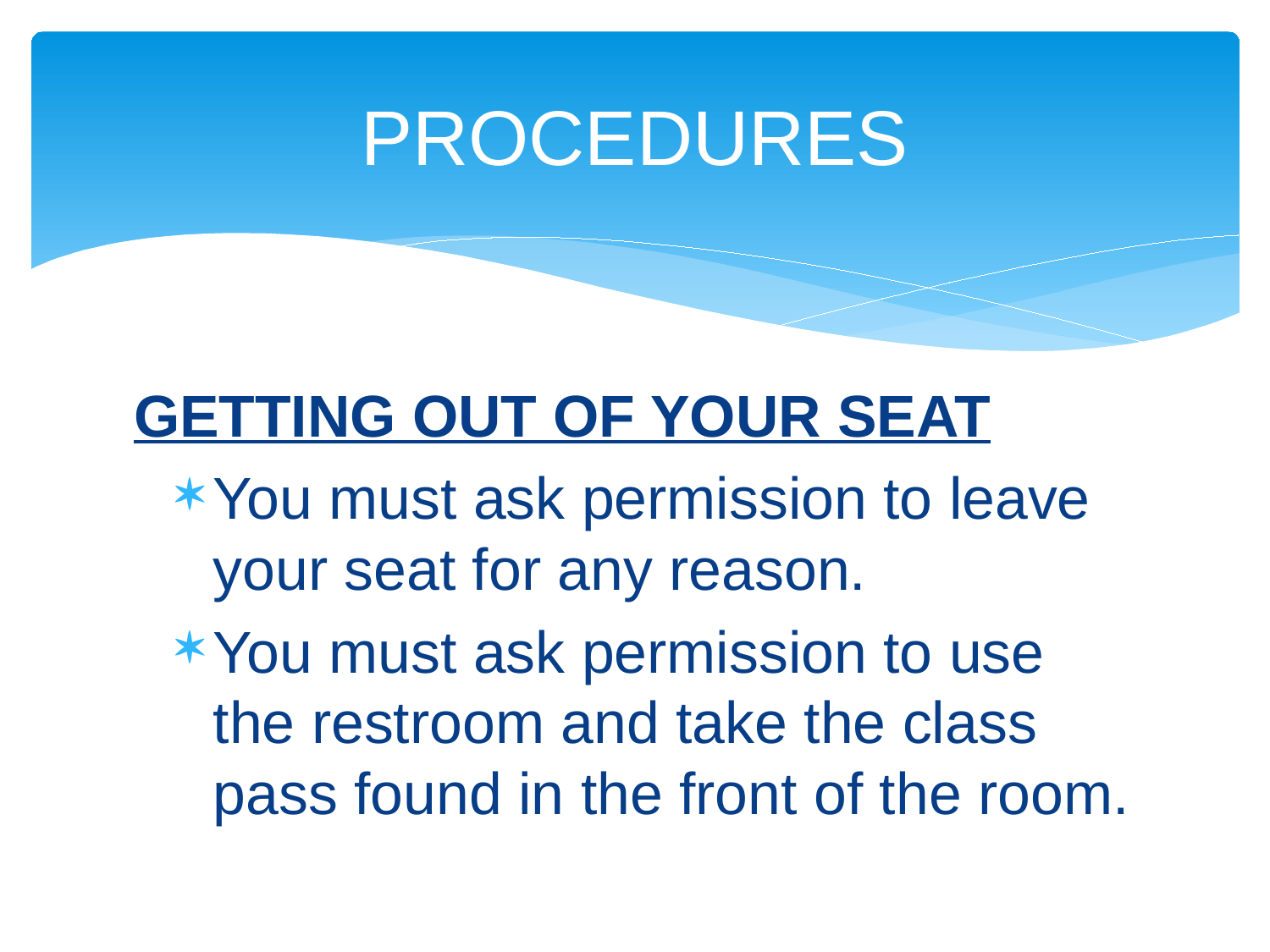

# PROCEDURES
GETTING OUT OF YOUR SEAT
You must ask permission to leave your seat for any reason.
You must ask permission to use the restroom and take the class pass found in the front of the room.